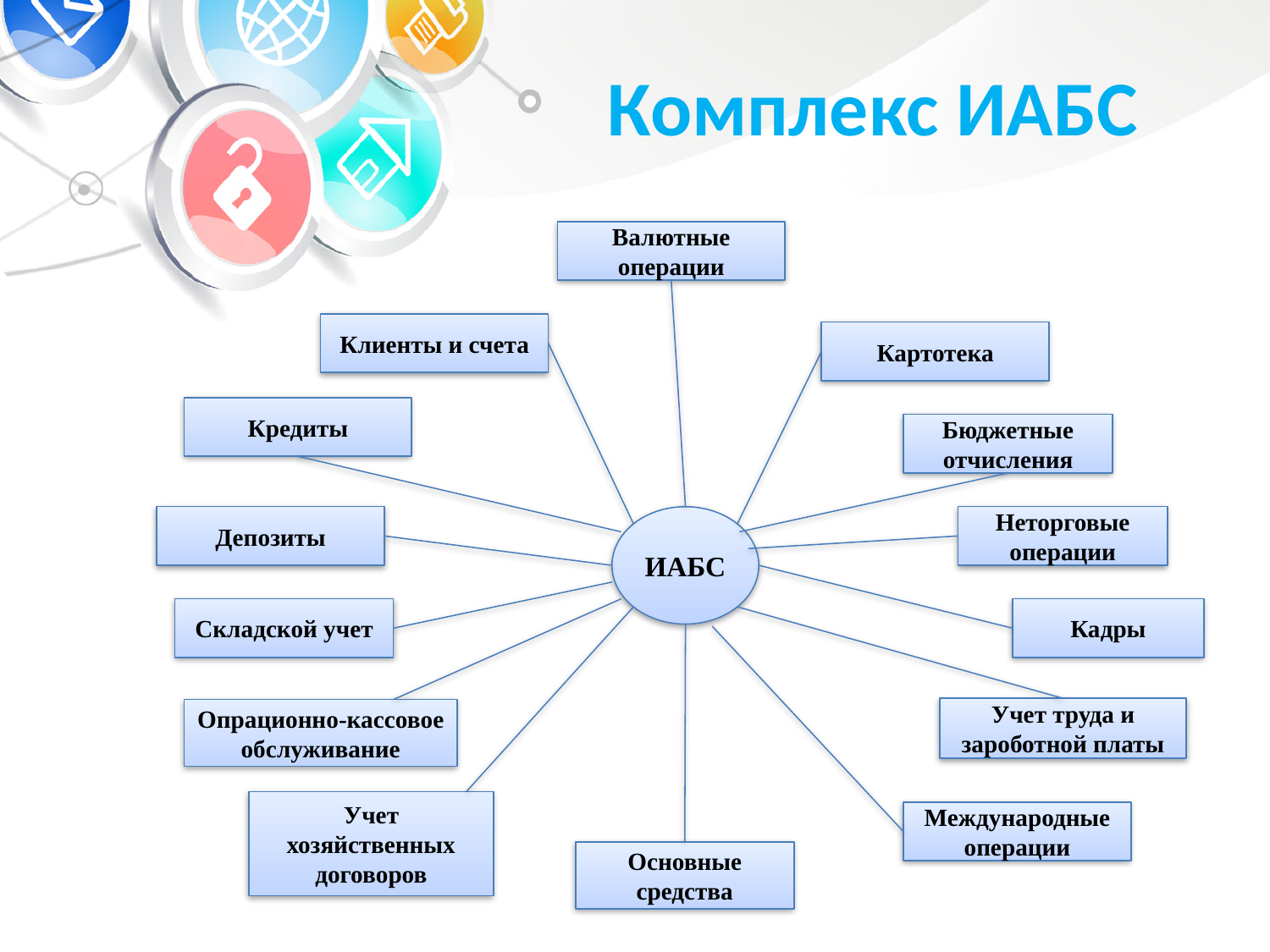

# Комплекс ИАБС
Валютные операции
Клиенты и счета
Картотека
Кредиты
Бюджетные отчисления
Депозиты
ИАБС
Неторговые операции
Складской учет
Кадры
Учет труда и зароботной платы
Опрационно-кассовое обслуживание
Учет хозяйственных договоров
Международные операции
Основные средства